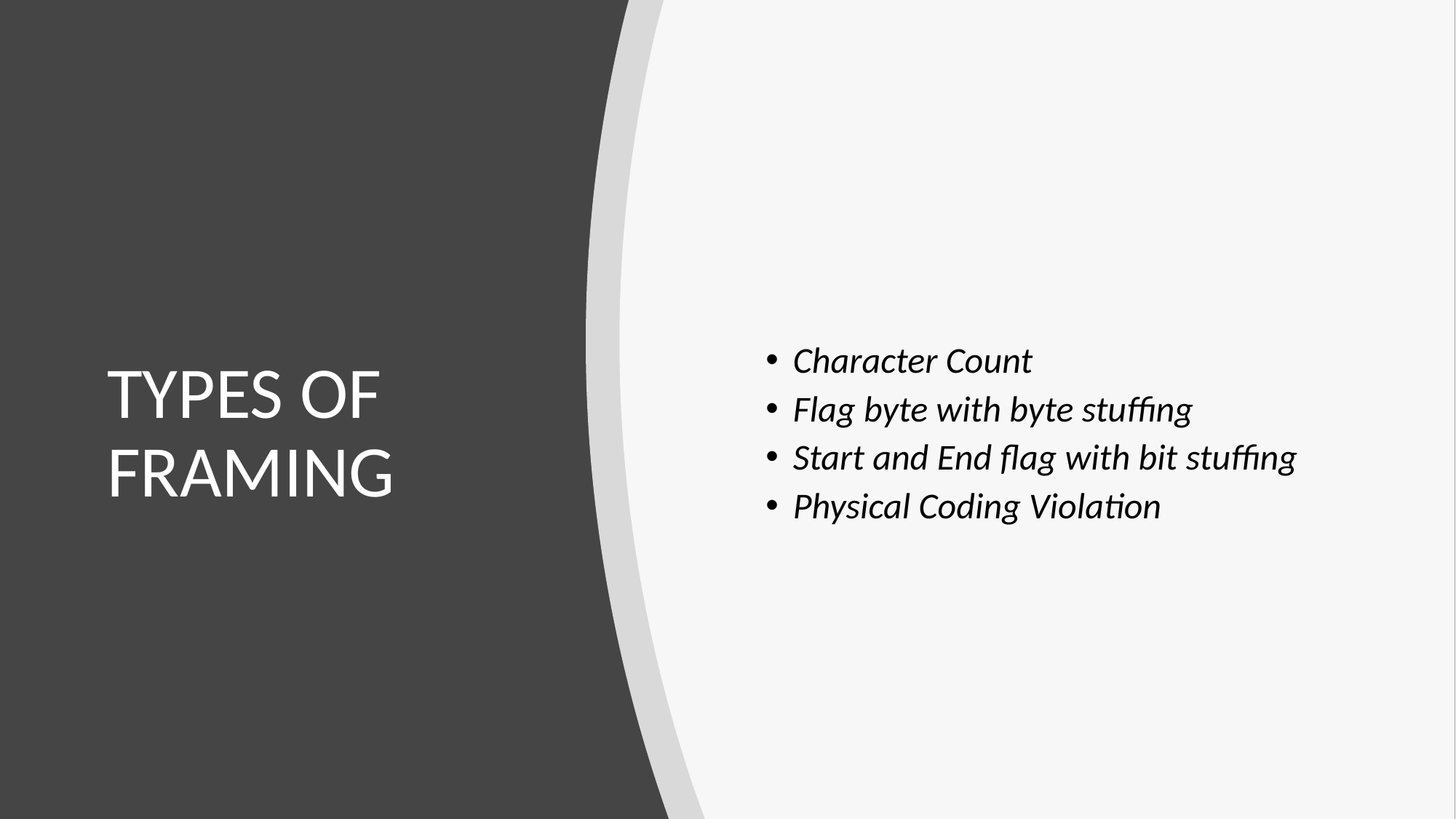

Character Count
Flag byte with byte stuffing
Start and End flag with bit stuffing
Physical Coding Violation
TYPES OF FRAMING